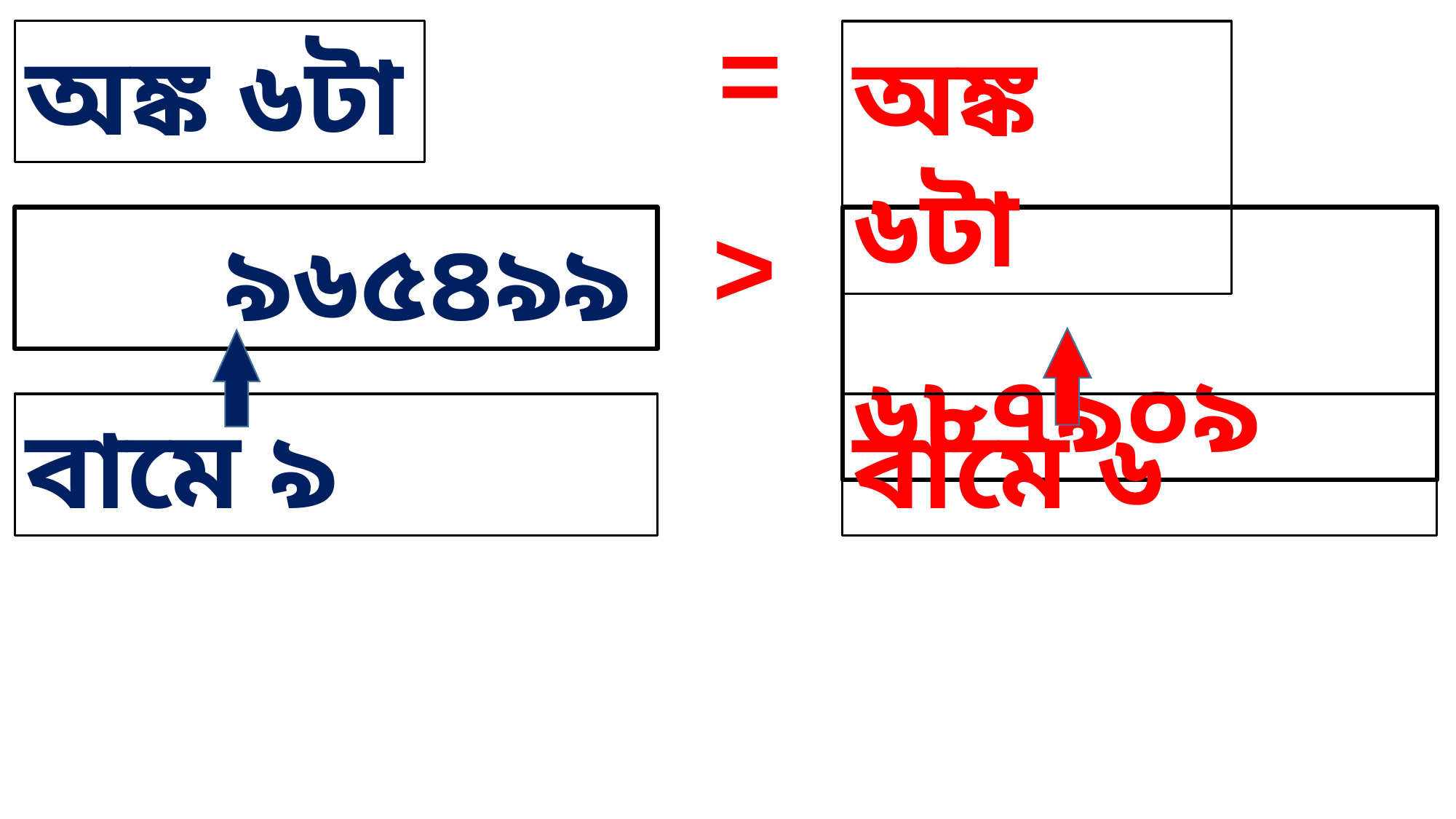

=
অঙ্ক ৬টা
অঙ্ক ৬টা
>
       ৯৬৫৪৯৯
       ৬৮৭৯০৯

বামে ৯
বামে ৬